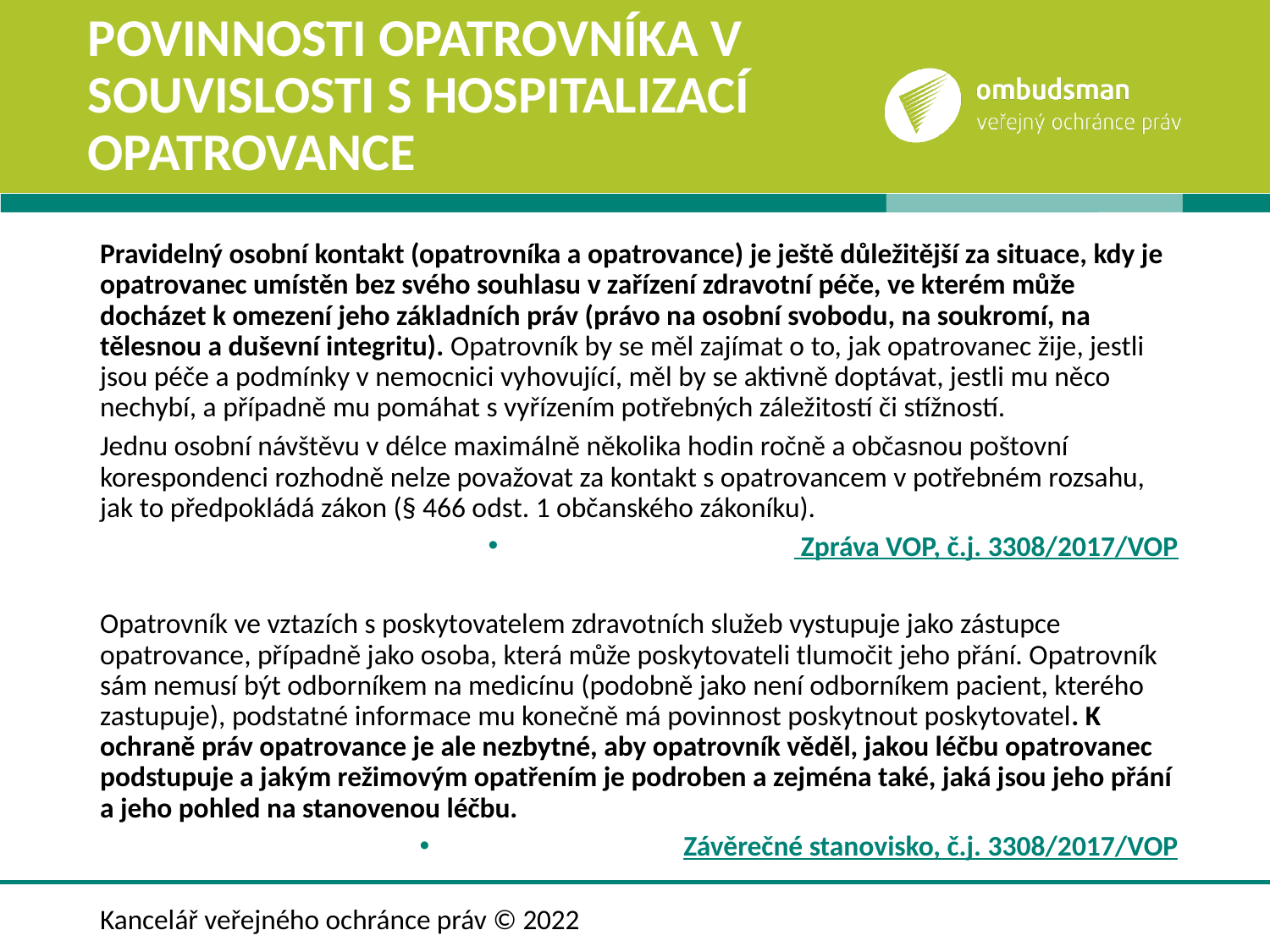

# povinnosti opatrovníka v souvislosti s hospitalizací opatrovance
Pravidelný osobní kontakt (opatrovníka a opatrovance) je ještě důležitější za situace, kdy je opatrovanec umístěn bez svého souhlasu v zařízení zdravotní péče, ve kterém může docházet k omezení jeho základních práv (právo na osobní svobodu, na soukromí, na tělesnou a duševní integritu). Opatrovník by se měl zajímat o to, jak opatrovanec žije, jestli jsou péče a podmínky v nemocnici vyhovující, měl by se aktivně doptávat, jestli mu něco nechybí, a případně mu pomáhat s vyřízením potřebných záležitostí či stížností.
Jednu osobní návštěvu v délce maximálně několika hodin ročně a občasnou poštovní korespondenci rozhodně nelze považovat za kontakt s opatrovancem v potřebném rozsahu, jak to předpokládá zákon (§ 466 odst. 1 občanského zákoníku).
 Zpráva VOP, č.j. 3308/2017/VOP

Opatrovník ve vztazích s poskytovatelem zdravotních služeb vystupuje jako zástupce opatrovance, případně jako osoba, která může poskytovateli tlumočit jeho přání. Opatrovník sám nemusí být odborníkem na medicínu (podobně jako není odborníkem pacient, kterého zastupuje), podstatné informace mu konečně má povinnost poskytnout poskytovatel. K ochraně práv opatrovance je ale nezbytné, aby opatrovník věděl, jakou léčbu opatrovanec podstupuje a jakým režimovým opatřením je podroben a zejména také, jaká jsou jeho přání a jeho pohled na stanovenou léčbu.
Závěrečné stanovisko, č.j. 3308/2017/VOP

Kancelář veřejného ochránce práv © 2022